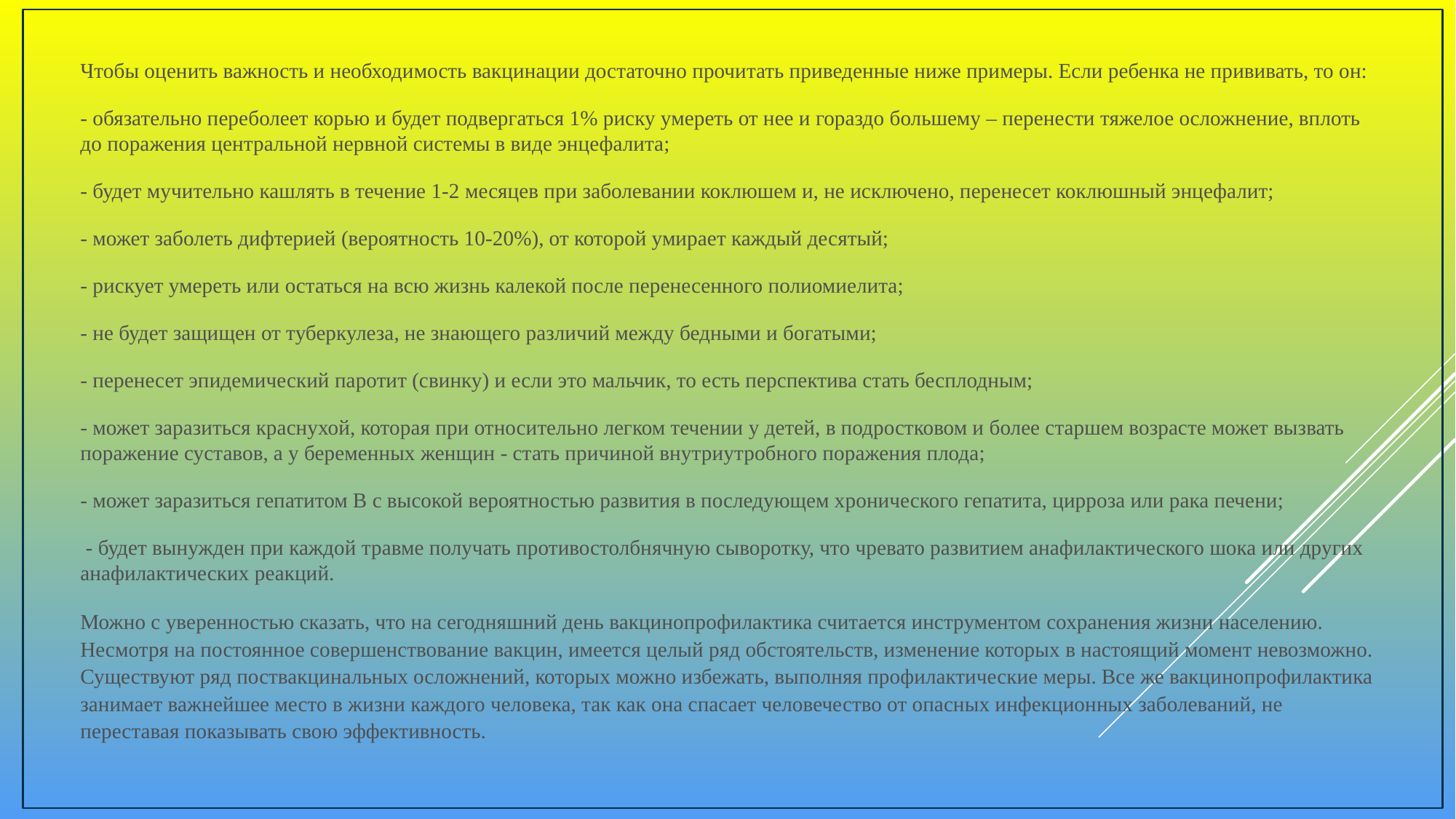

Чтобы оценить важность и необходимость вакцинации достаточно прочитать приведенные ниже примеры. Если ребенка не прививать, то он:
- обязательно переболеет корью и будет подвергаться 1% риску умереть от нее и гораздо большему – перенести тяжелое осложнение, вплоть до поражения центральной нервной системы в виде энцефалита;
- будет мучительно кашлять в течение 1-2 месяцев при заболевании коклюшем и, не исключено, перенесет коклюшный энцефалит;
- может заболеть дифтерией (вероятность 10-20%), от которой умирает каждый десятый;
- рискует умереть или остаться на всю жизнь калекой после перенесенного полиомиелита;
- не будет защищен от туберкулеза, не знающего различий между бедными и богатыми;
- перенесет эпидемический паротит (свинку) и если это мальчик, то есть перспектива стать бесплодным;
- может заразиться краснухой, которая при относительно легком течении у детей, в подростковом и более старшем возрасте может вызвать поражение суставов, а у беременных женщин - стать причиной внутриутробного поражения плода;
- может заразиться гепатитом В с высокой вероятностью развития в последующем хронического гепатита, цирроза или рака печени;
 - будет вынужден при каждой травме получать противостолбнячную сыворотку, что чревато развитием анафилактического шока или других анафилактических реакций.
Можно с уверенностью сказать, что на сегодняшний день вакцинопрофилактика считается инструментом сохранения жизни населению. Несмотря на постоянное совершенствование вакцин, имеется целый ряд обстоятельств, изменение которых в настоящий момент невозможно. Существуют ряд поствакцинальных осложнений, которых можно избежать, выполняя профилактические меры. Все же вакцинопрофилактика занимает важнейшее место в жизни каждого человека, так как она спасает человечество от опасных инфекционных заболеваний, не переставая показывать свою эффективность.